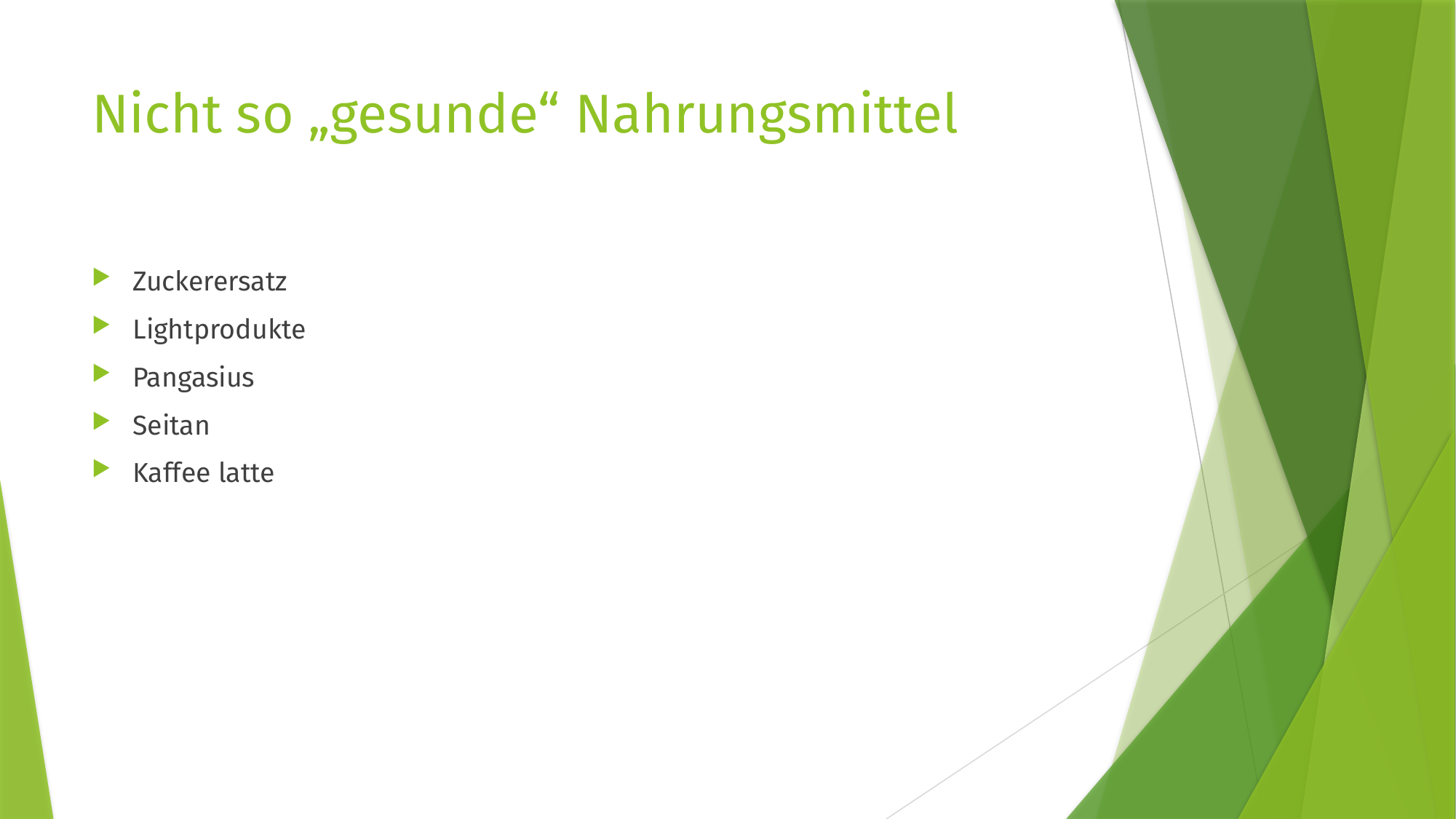

# Nicht so „gesunde“ Nahrungsmittel
Zuckerersatz
Lightprodukte
Pangasius
Seitan
Kaffee latte